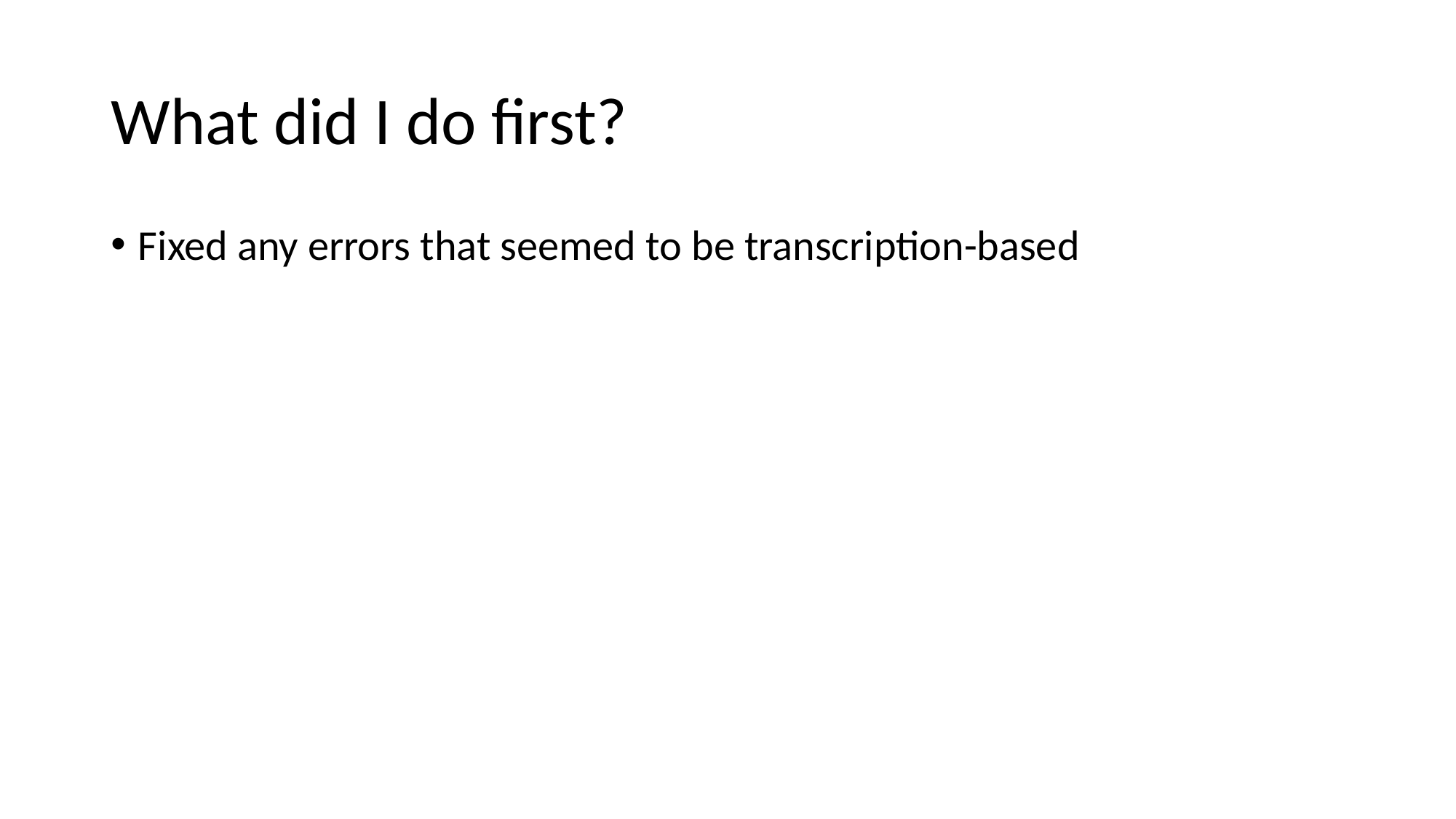

# What did I do first?
Fixed any errors that seemed to be transcription-based